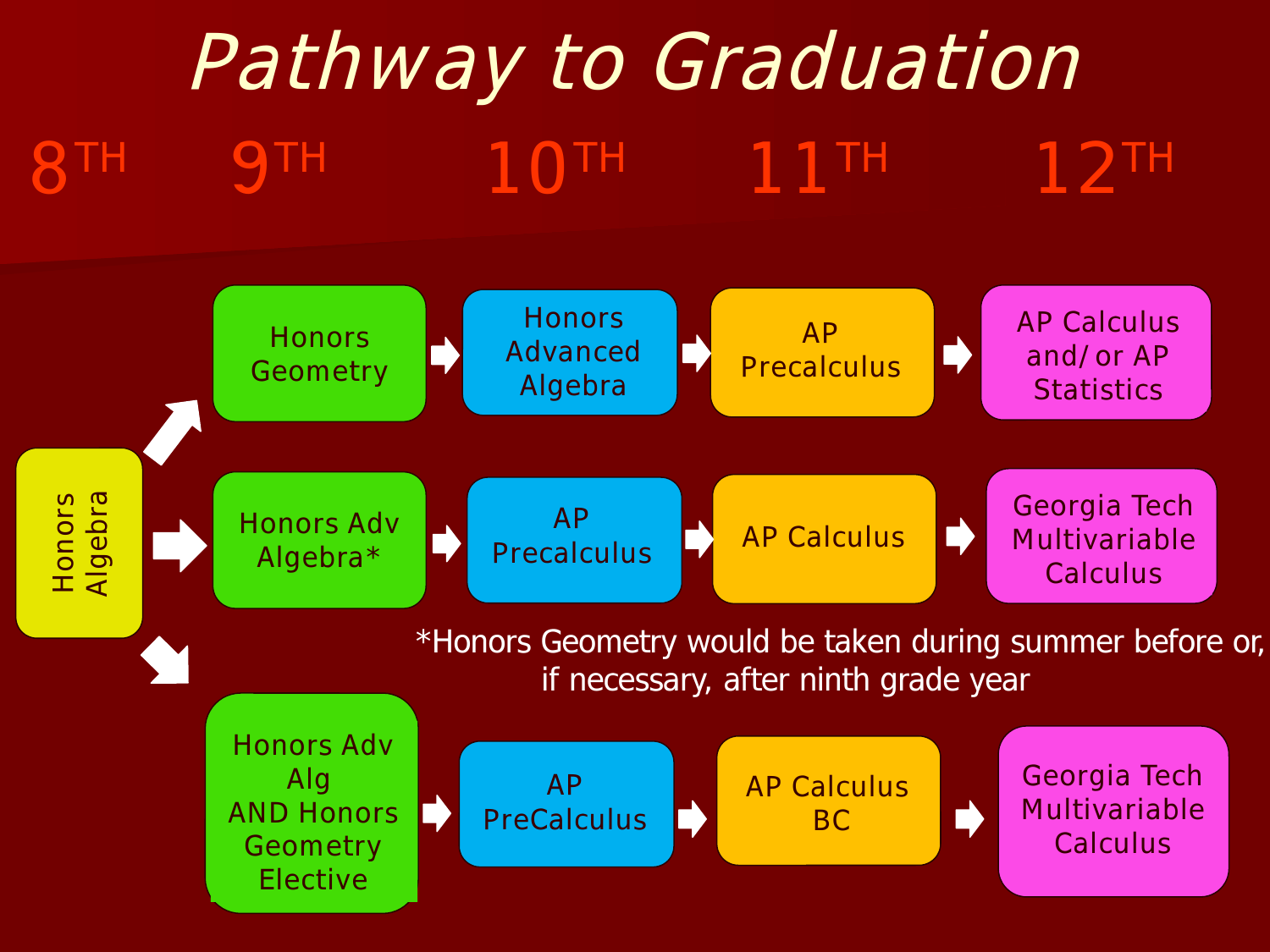

# Pathway to Graduation
8th
9th
10th
11th
12th

Honors Geometry

AP Calculus and/or AP Statistics

AP Precalculus

Honors Advanced Algebra

Georgia Tech Multivariable Calculus

Honors Adv Algebra*

AP Calculus

AP Precalculus

Honors Algebra

*Honors Geometry would be taken during summer before or,
	if necessary, after ninth grade year

Honors Adv Alg
AND Honors Geometry Elective

Georgia Tech Multivariable Calculus

AP Calculus
 BC

AP PreCalculus